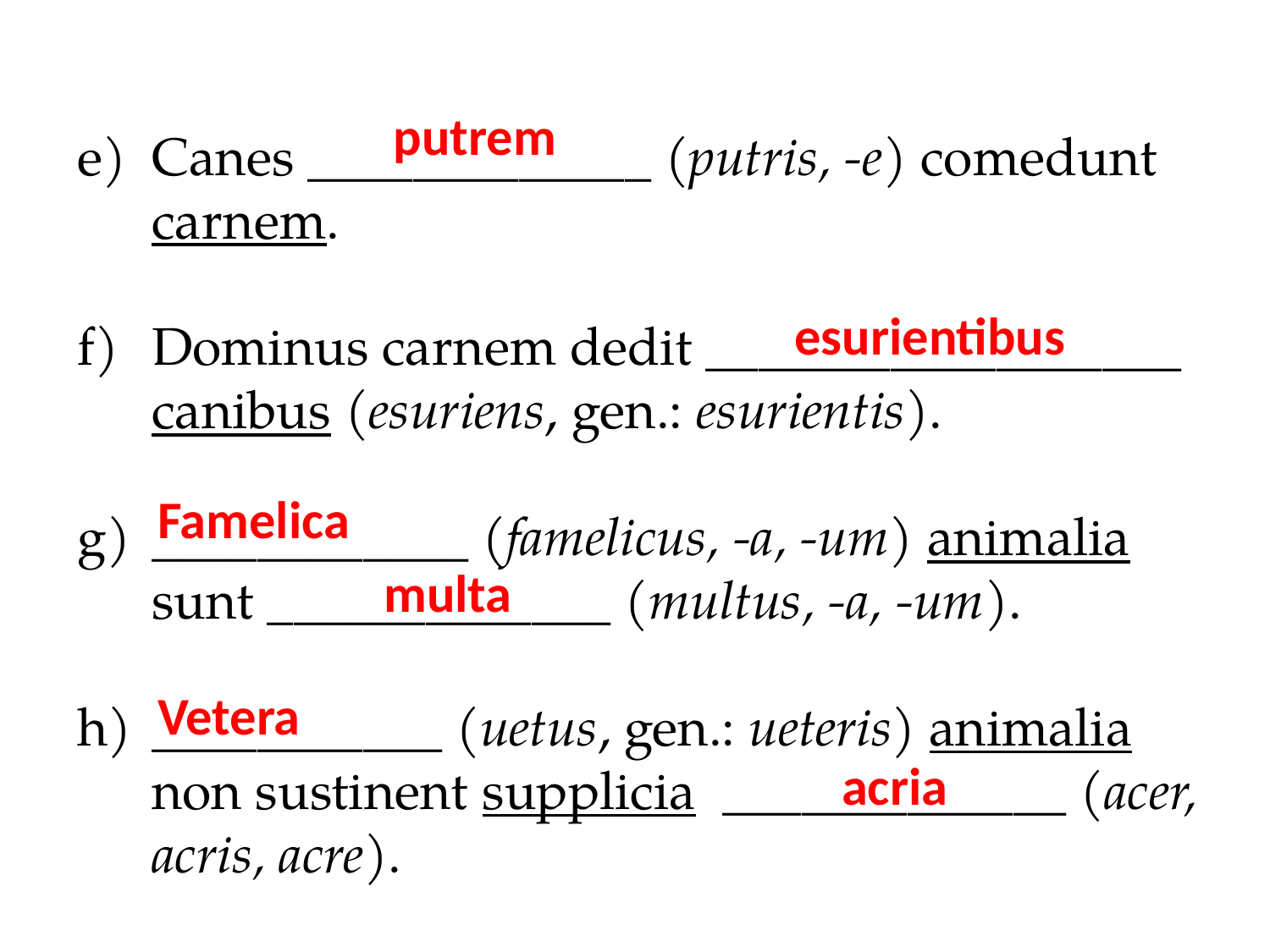

putrem
Canes _____________ (putris, -e) comedunt carnem.

Dominus carnem dedit __________________ canibus (esuriens, gen.: esurientis).

____________ (famelicus, -a, -um) animalia sunt _____________ (multus, -a, -um).

h) 	___________ (uetus, gen.: ueteris) animalia non sustinent supplicia  _____________ (acer, acris, acre).
esurientibus
Famelica
multa
Vetera
acria